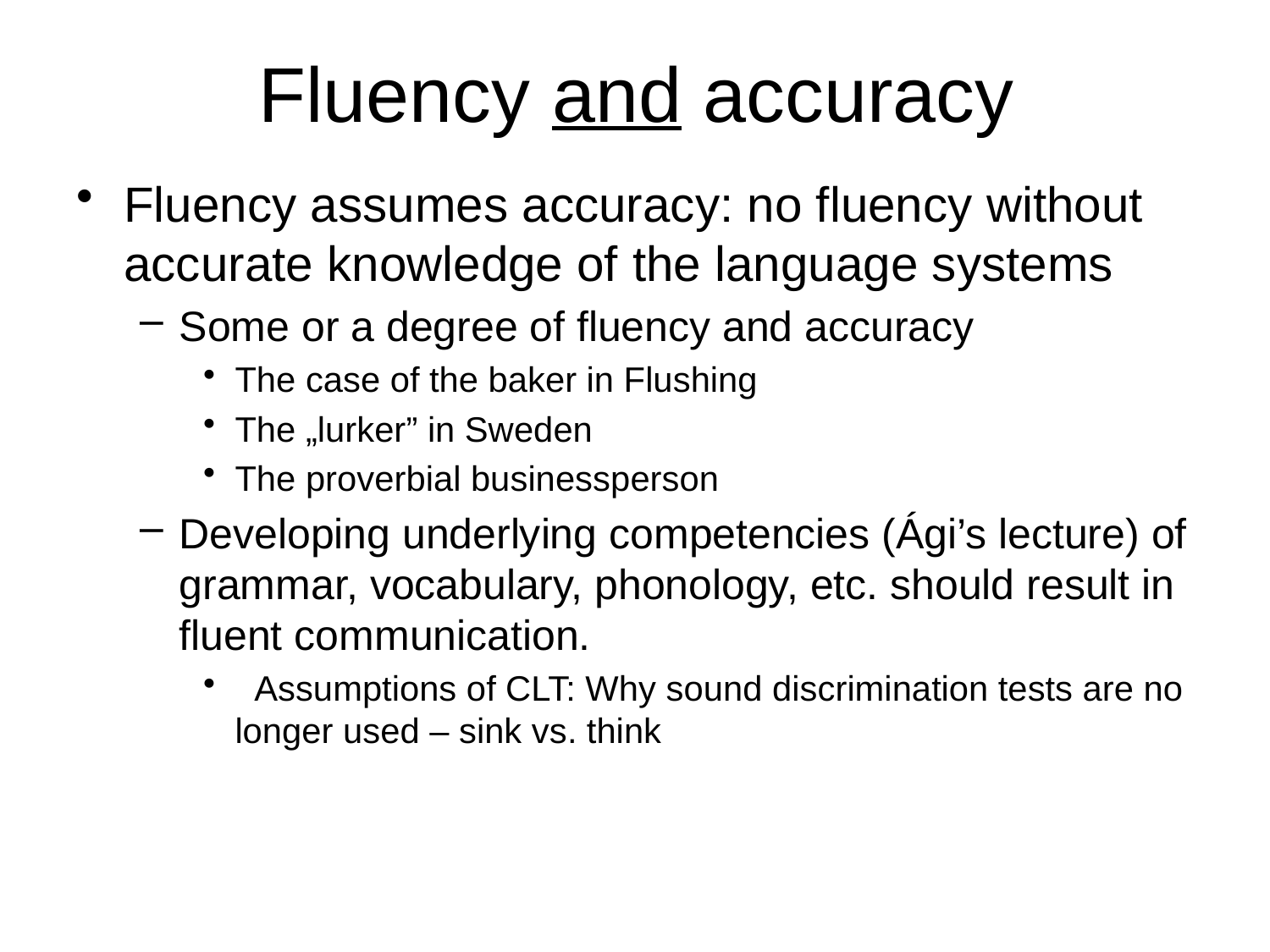

# Fluency and accuracy
Fluency assumes accuracy: no fluency without accurate knowledge of the language systems
Some or a degree of fluency and accuracy
The case of the baker in Flushing
The „lurker” in Sweden
The proverbial businessperson
Developing underlying competencies (Ági’s lecture) of grammar, vocabulary, phonology, etc. should result in fluent communication.
  Assumptions of CLT: Why sound discrimination tests are no longer used – sink vs. think